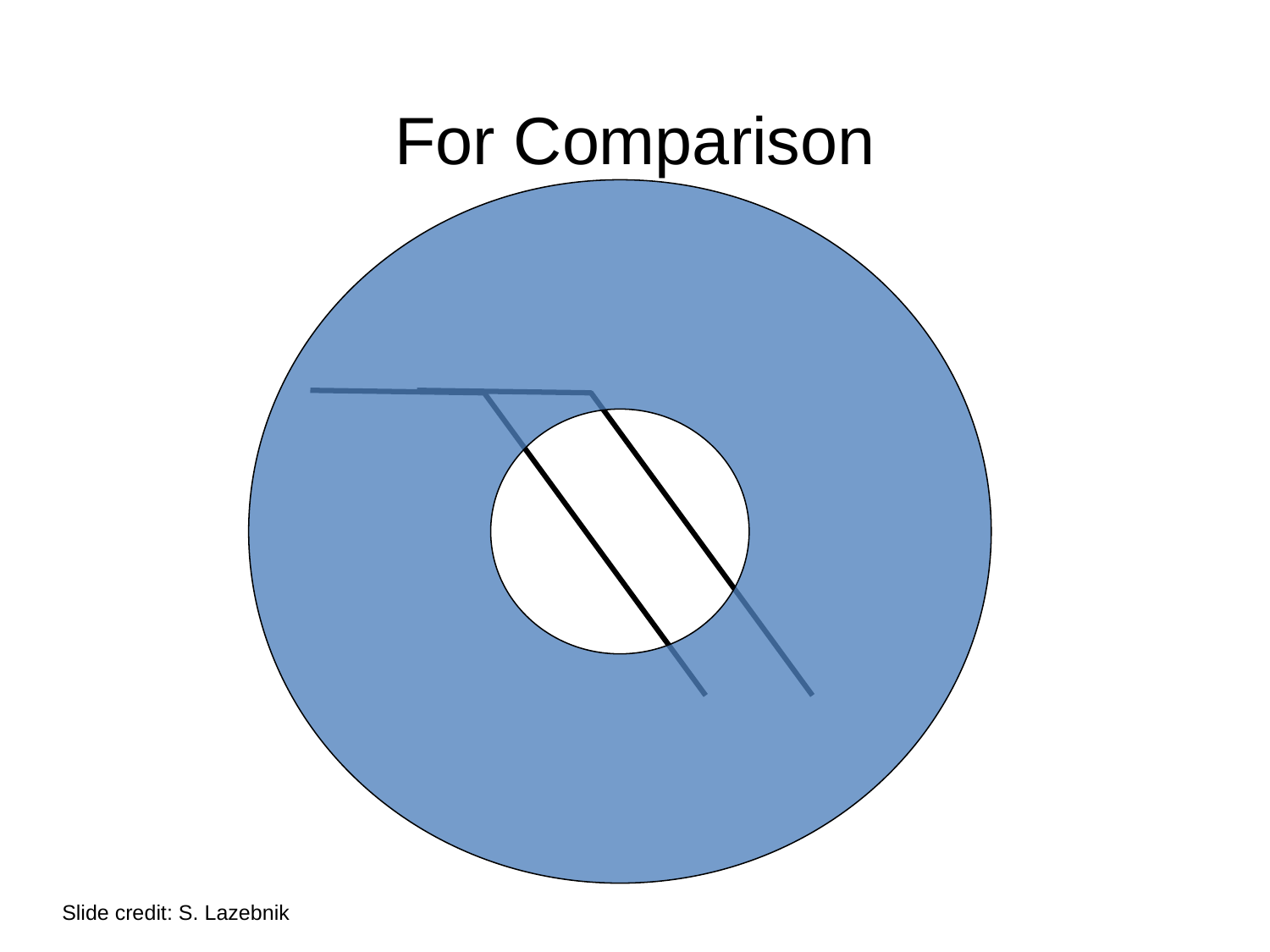

# For Comparison

Slide credit: S. Lazebnik